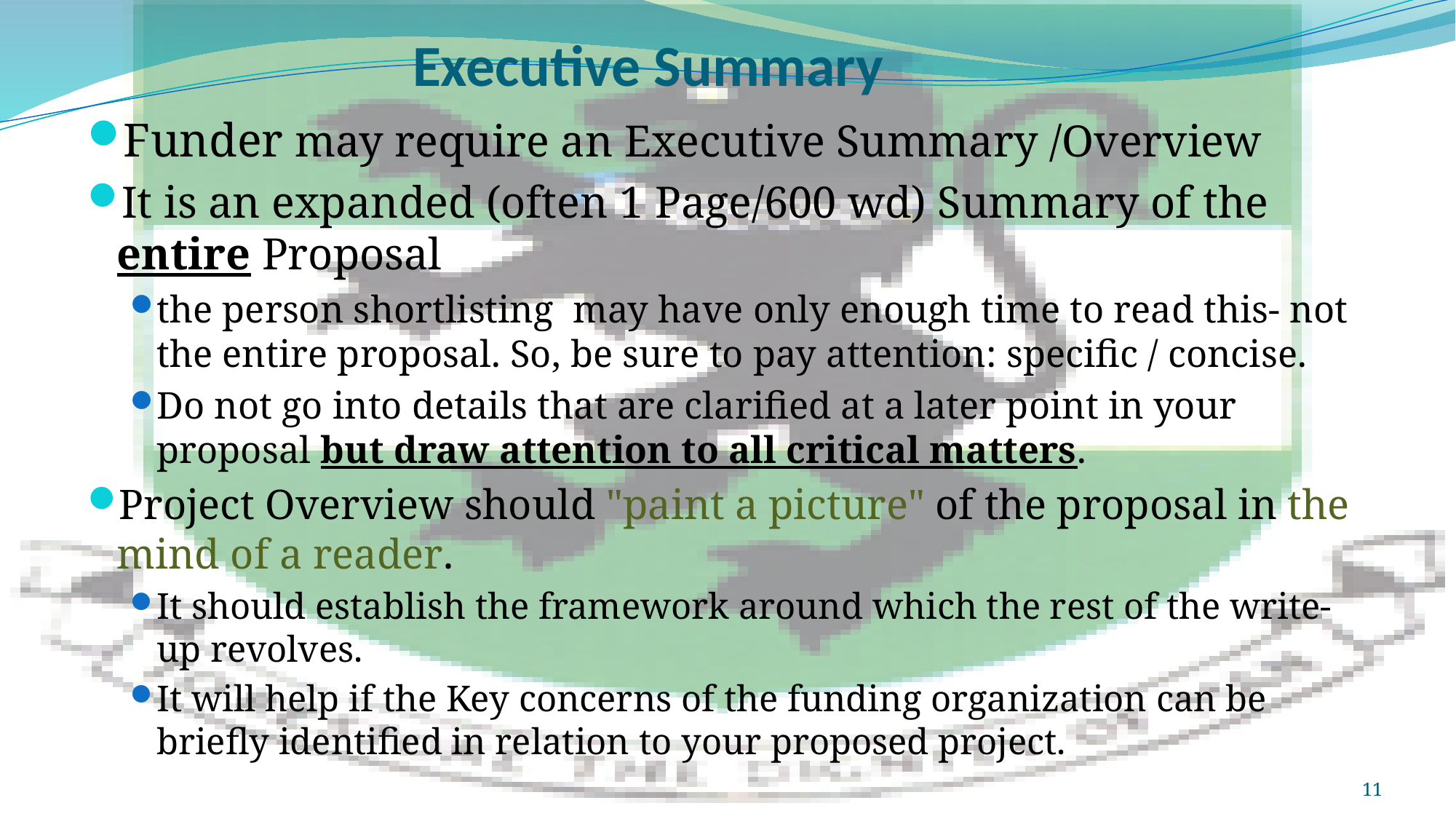

# Executive Summary
Funder may require an Executive Summary /Overview
It is an expanded (often 1 Page/600 wd) Summary of the entire Proposal
the person shortlisting  may have only enough time to read this- not the entire proposal. So, be sure to pay attention: specific / concise.
Do not go into details that are clarified at a later point in your proposal but draw attention to all critical matters.
Project Overview should "paint a picture" of the proposal in the mind of a reader.
It should establish the framework around which the rest of the write-up revolves.
It will help if the Key concerns of the funding organization can be briefly identified in relation to your proposed project.
11